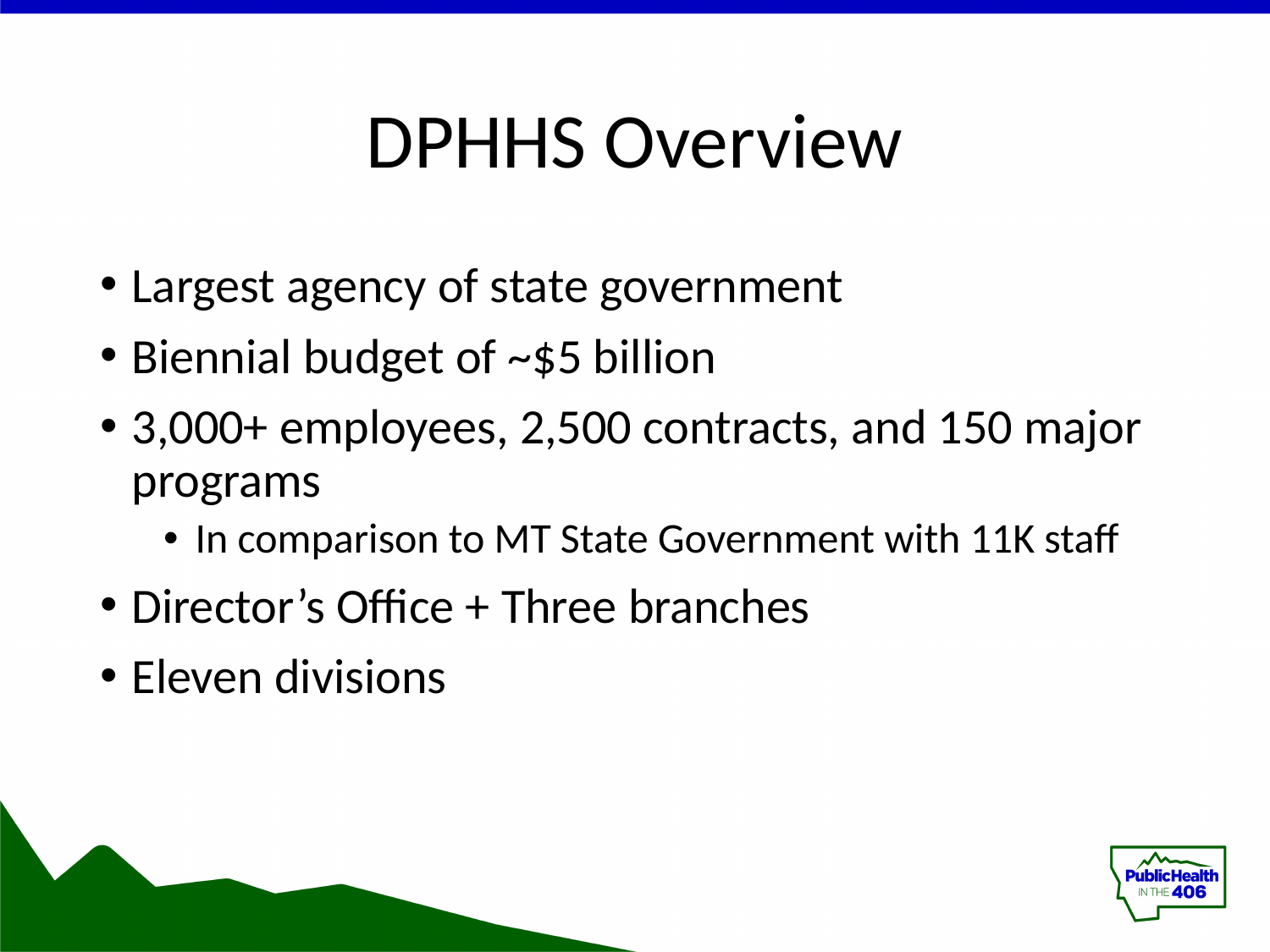

# DPHHS Overview
Largest agency of state government
Biennial budget of ~$5 billion
3,000+ employees, 2,500 contracts, and 150 major programs
In comparison to MT State Government with 11K staff
Director’s Office + Three branches
Eleven divisions